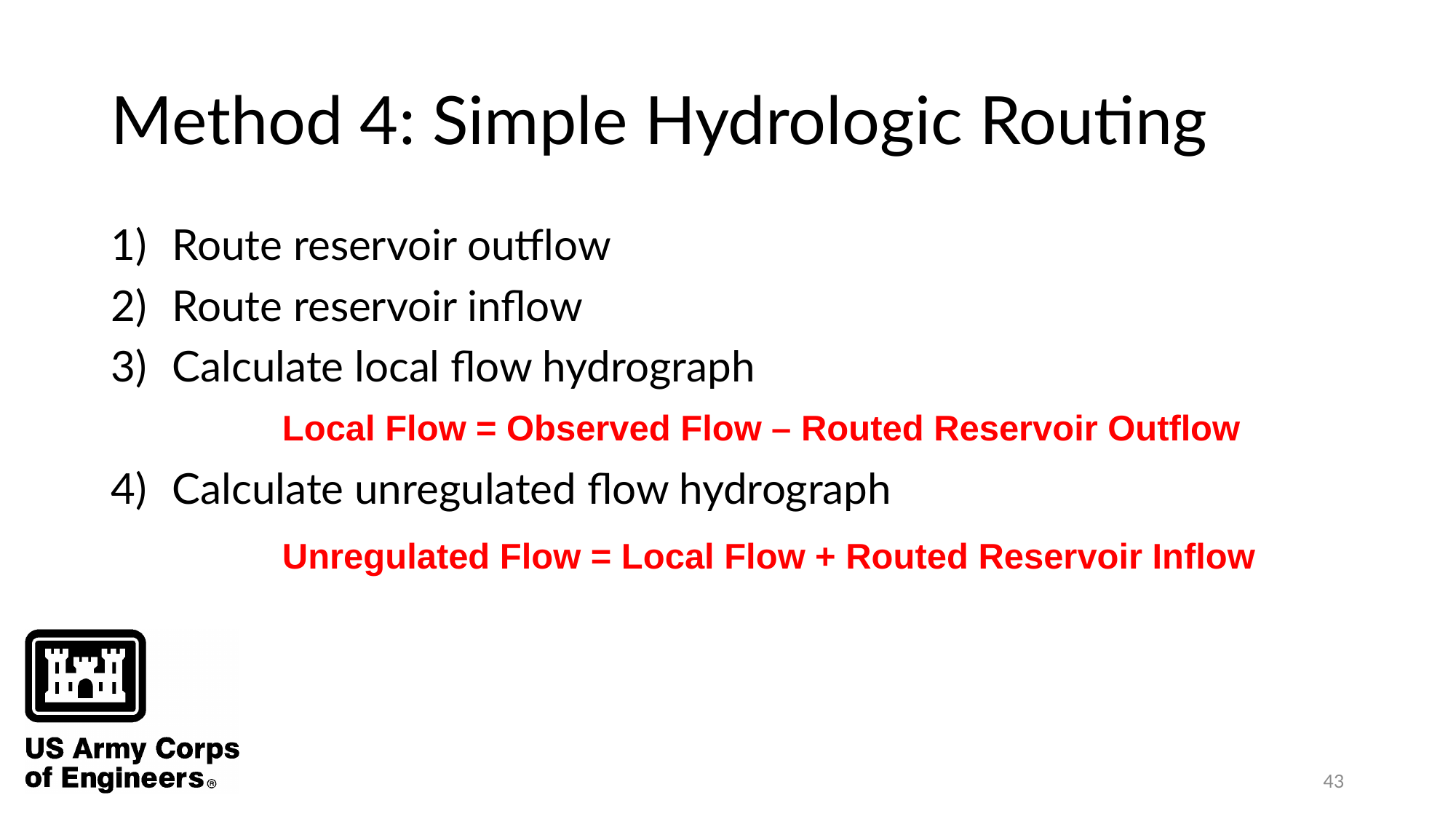

# Method 4: Simple Hydrologic Routing
Route reservoir outflow
Route reservoir inflow
Calculate local flow hydrograph

Calculate unregulated flow hydrograph

Local Flow = Observed Flow – Routed Reservoir Outflow
Unregulated Flow = Local Flow + Routed Reservoir Inflow
43